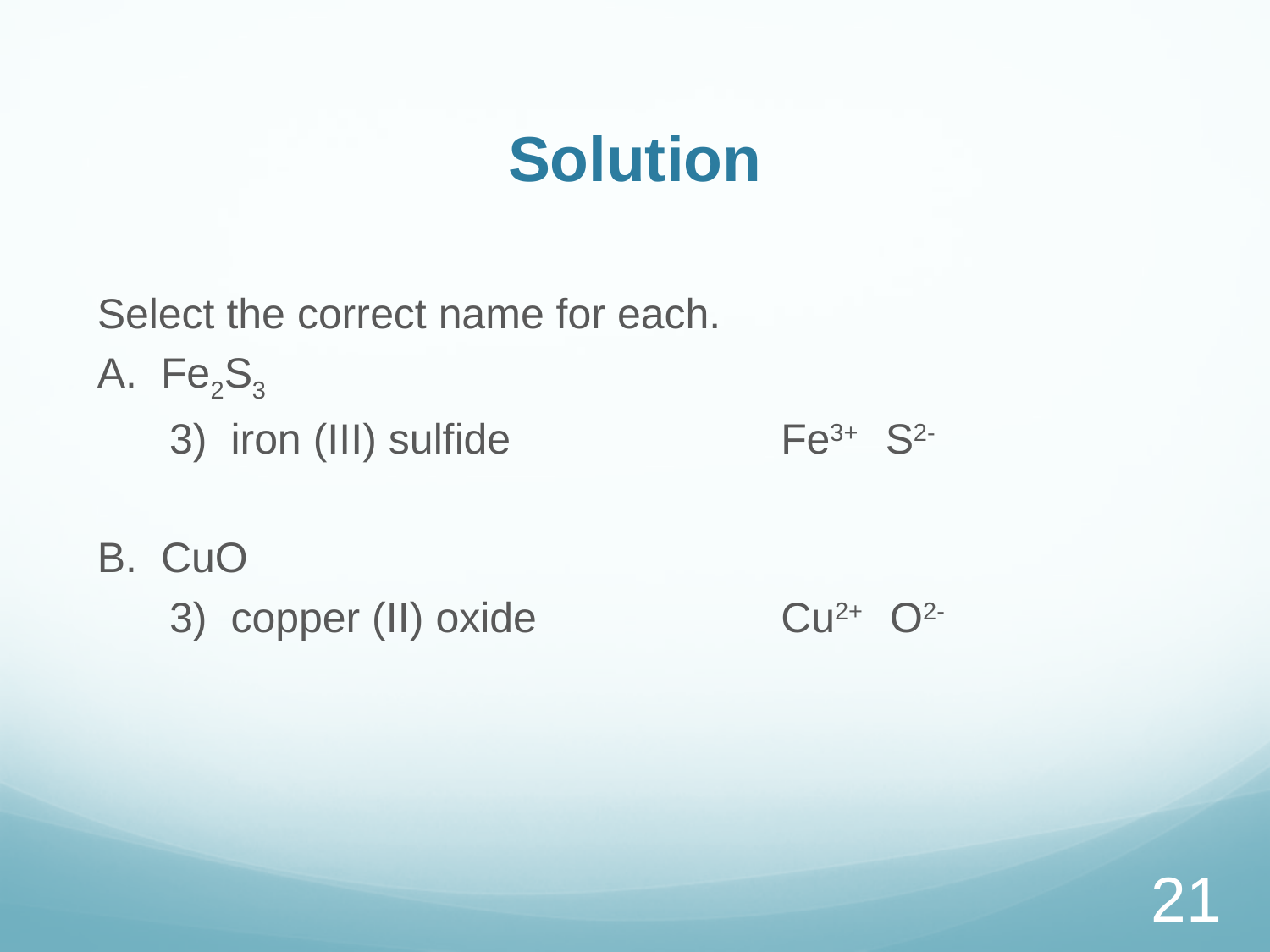

# Solution
Select the correct name for each.
A.  Fe2S3
	  3)  iron (III) sulfide     		Fe3+    S2-

B.  CuO
	  3)  copper (II) oxide 		Cu2+    O2-

21